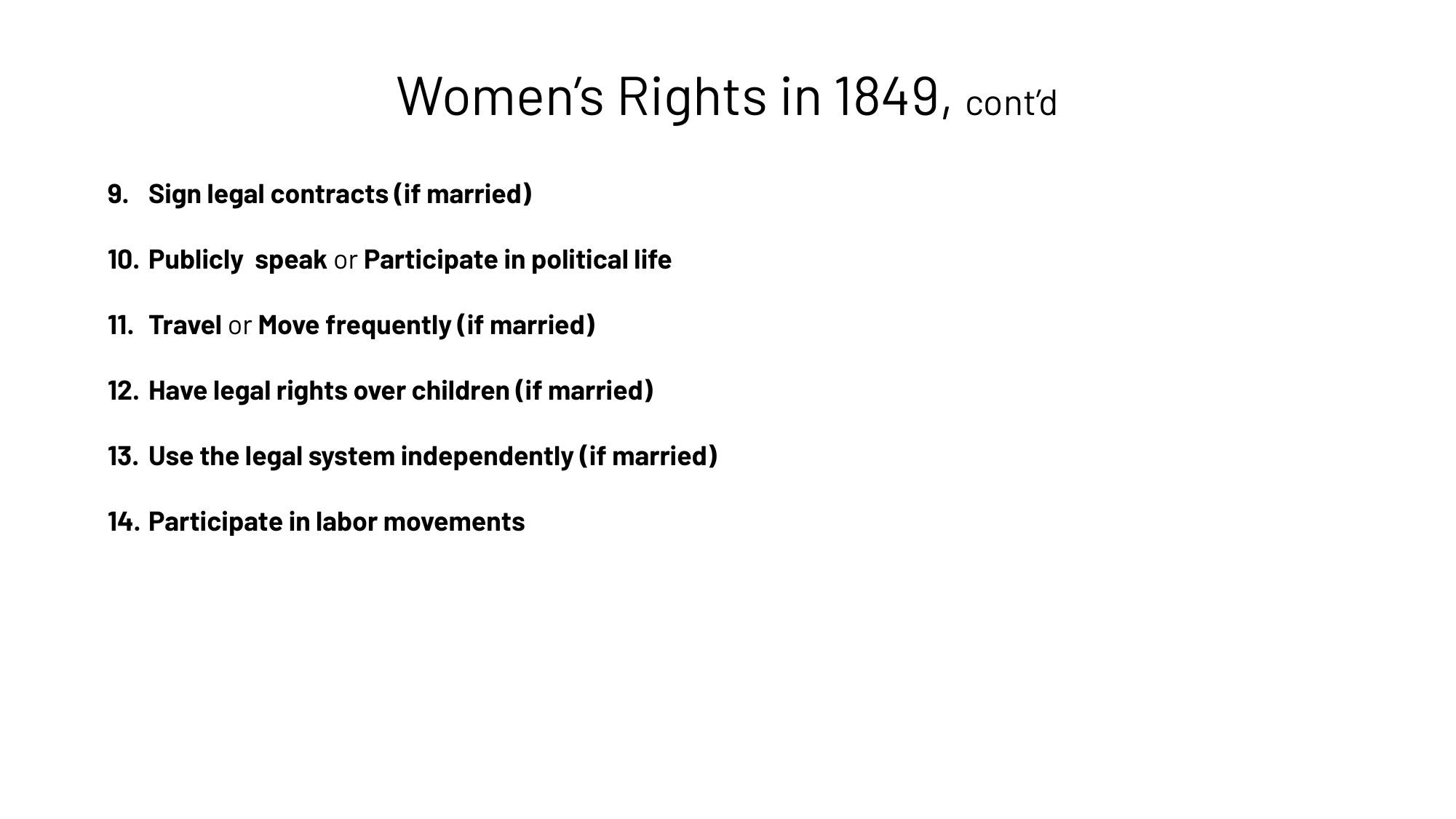

# Women’s Rights in 1849, cont’d
Sign legal contracts (if married)

Publicly  speak or Participate in political life

Travel or Move frequently (if married)

Have legal rights over children (if married)

Use the legal system independently (if married)

Participate in labor movements